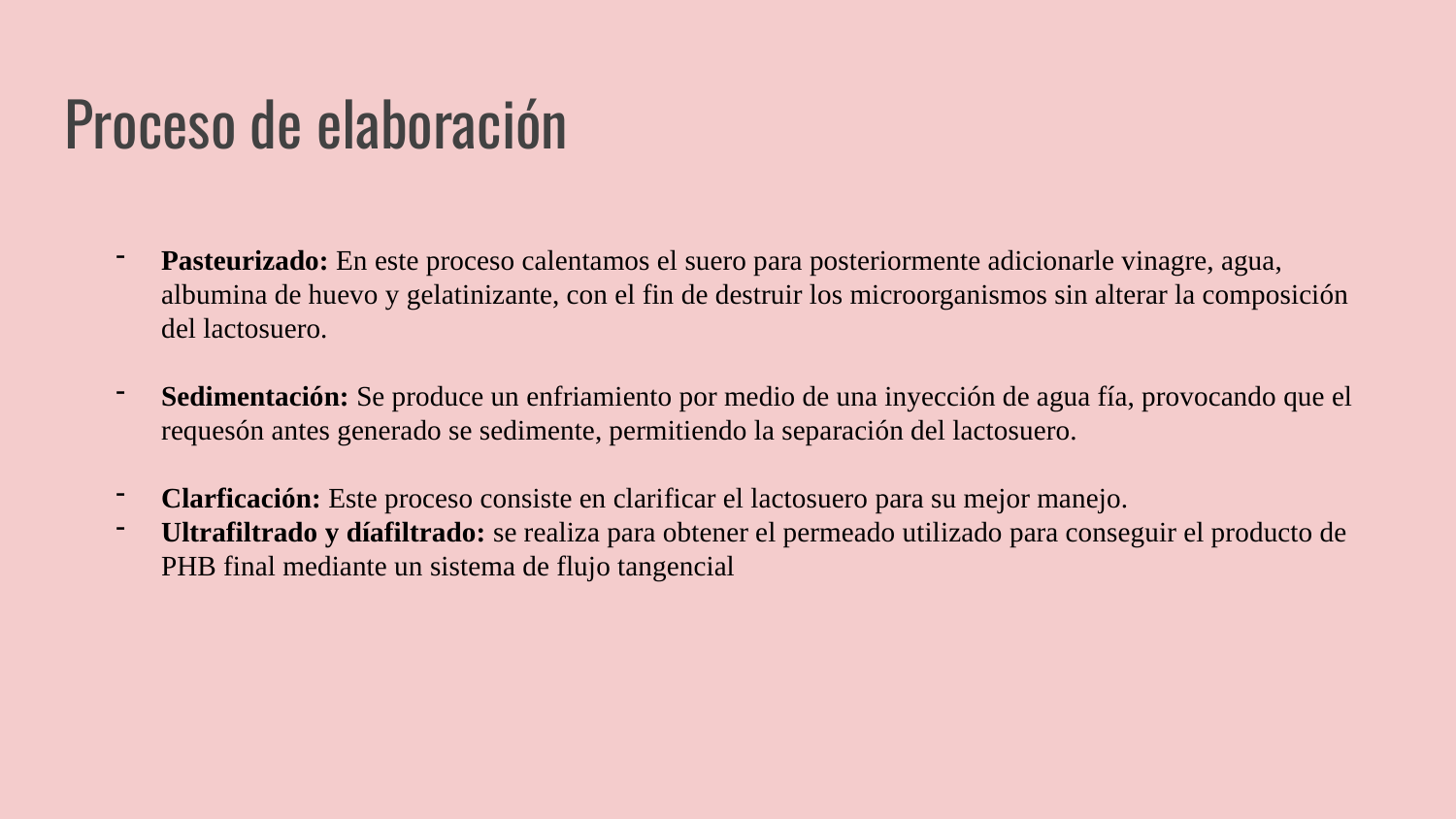

# Proceso de elaboración
Pasteurizado: En este proceso calentamos el suero para posteriormente adicionarle vinagre, agua, albumina de huevo y gelatinizante, con el fin de destruir los microorganismos sin alterar la composición del lactosuero.

Sedimentación: Se produce un enfriamiento por medio de una inyección de agua fía, provocando que el requesón antes generado se sedimente, permitiendo la separación del lactosuero.

Clarficación: Este proceso consiste en clarificar el lactosuero para su mejor manejo.
Ultrafiltrado y díafiltrado: se realiza para obtener el permeado utilizado para conseguir el producto de PHB final mediante un sistema de flujo tangencial